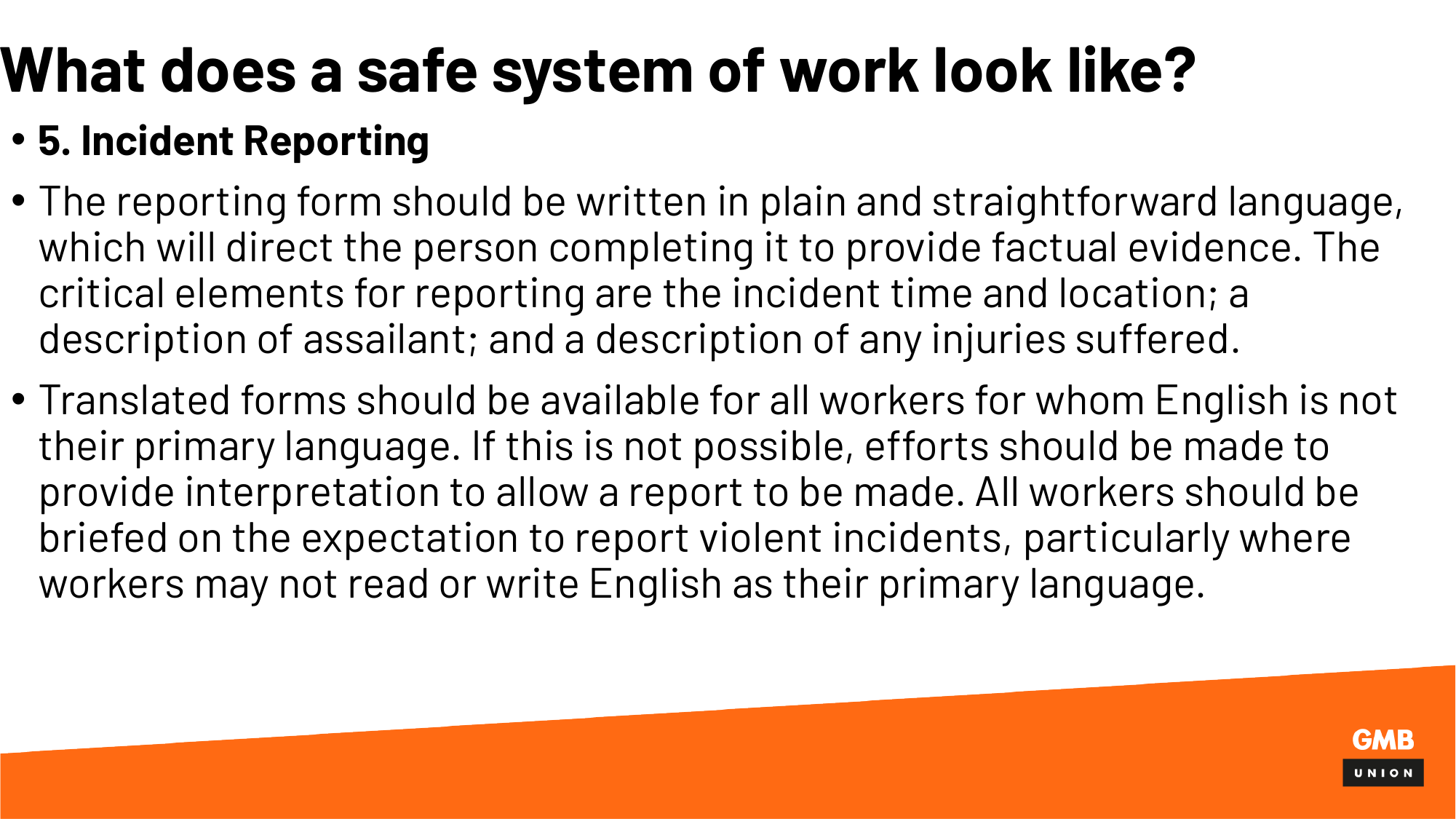

# What does a safe system of work look like?
5. Incident Reporting
The reporting form should be written in plain and straightforward language, which will direct the person completing it to provide factual evidence. The critical elements for reporting are the incident time and location; a description of assailant; and a description of any injuries suffered.
Translated forms should be available for all workers for whom English is not their primary language. If this is not possible, efforts should be made to provide interpretation to allow a report to be made. All workers should be briefed on the expectation to report violent incidents, particularly where workers may not read or write English as their primary language.